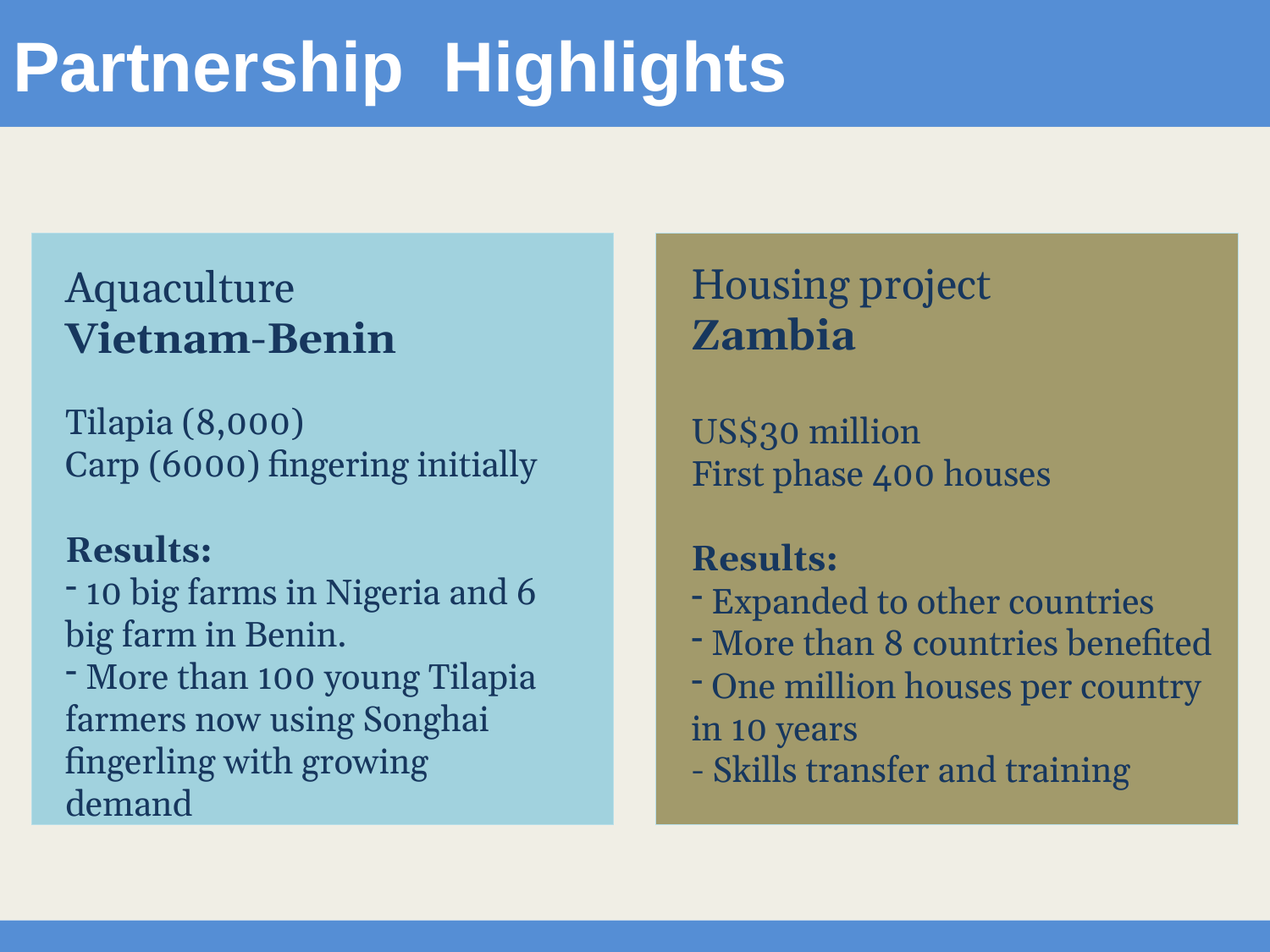

# Partnership  Highlights

Housing project
Zambia

US$30 million
First phase 400 houses

Results:
 Expanded to other countries
 More than 8 countries benefited
 One million houses per country
in 10 years
- Skills transfer and training

Aquaculture
Vietnam-Benin

Tilapia (8,000)
Carp (6000) fingering initially

Results:
 10 big farms in Nigeria and 6 big farm in Benin.
 More than 100 young Tilapia farmers now using Songhai fingerling with growing demand